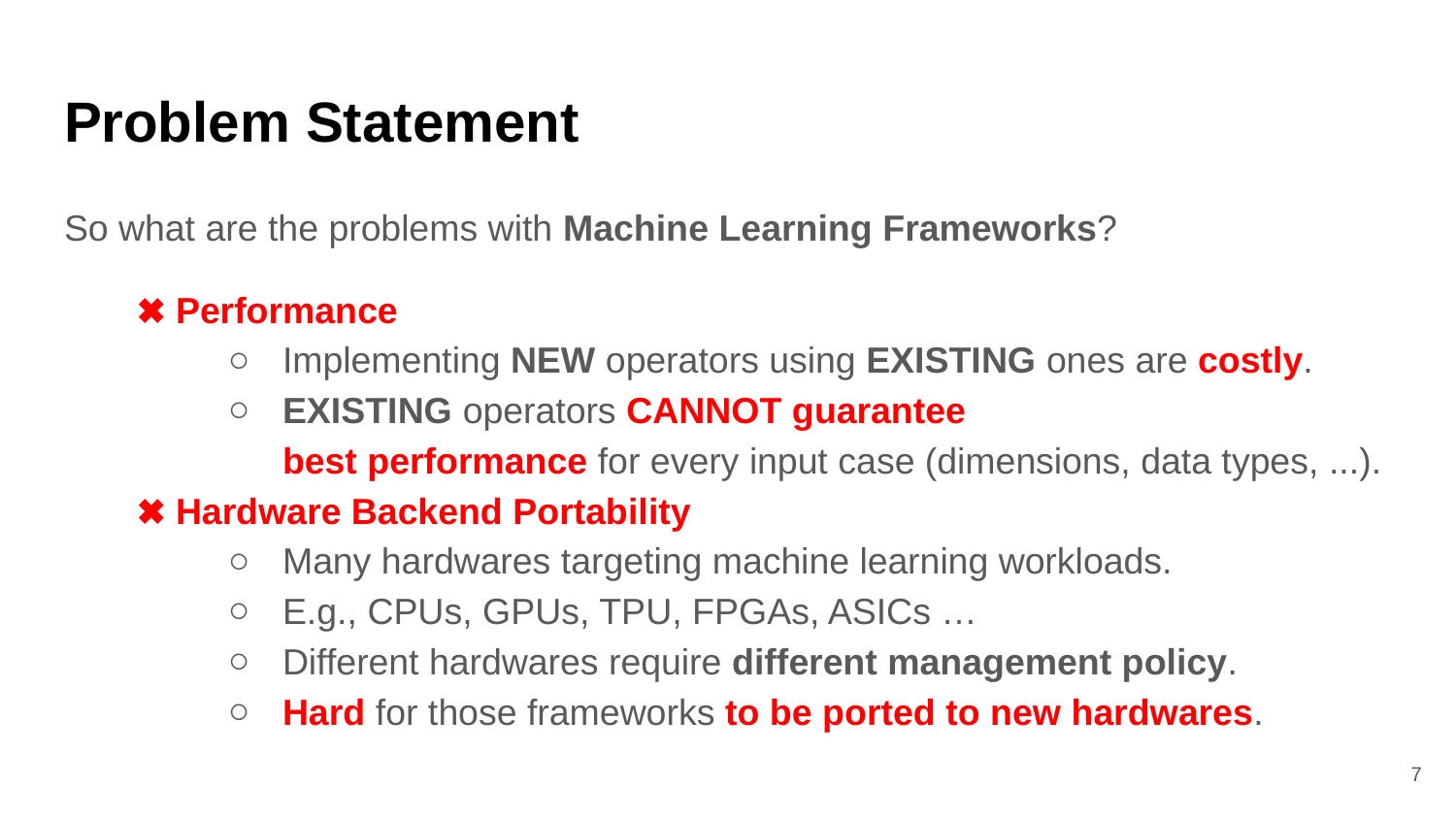

# Problem Statement
So what are the problems with Machine Learning Frameworks?
✖ Performance
Implementing NEW operators using EXISTING ones are costly.
EXISTING operators CANNOT guarantee
best performance for every input case (dimensions, data types, ...).
✖ Hardware Backend Portability
Many hardwares targeting machine learning workloads.
E.g., CPUs, GPUs, TPU, FPGAs, ASICs …
Different hardwares require different management policy.
Hard for those frameworks to be ported to new hardwares.
7